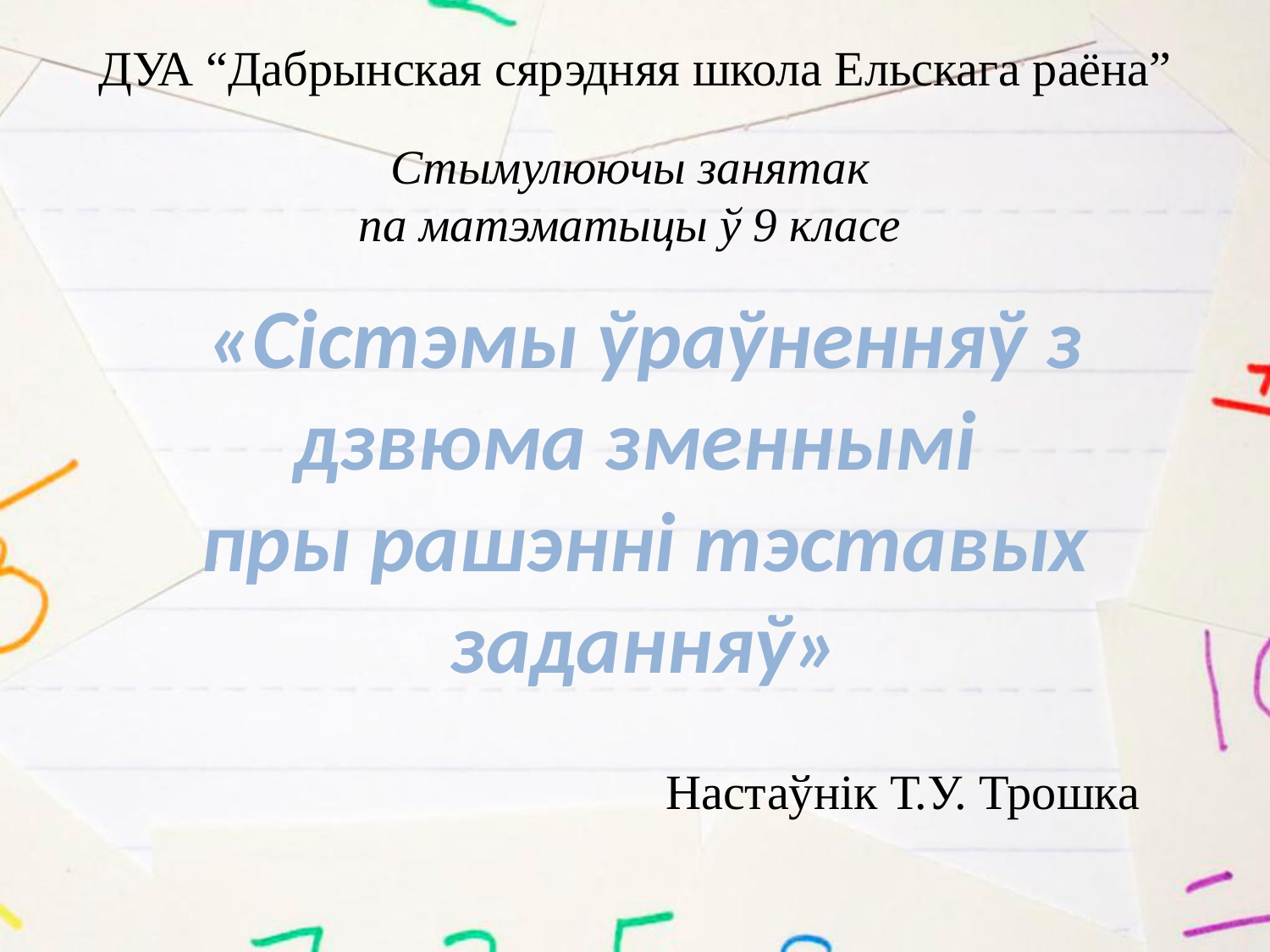

ДУА “Дабрынская сярэдняя школа Ельскага раёна”
# Стымулюючы занятак па матэматыцы ў 9 класе
«Сістэмы ўраўненняў з дзвюма зменнымі
пры рашэнні тэставых заданняў»
Настаўнік Т.У. Трошка